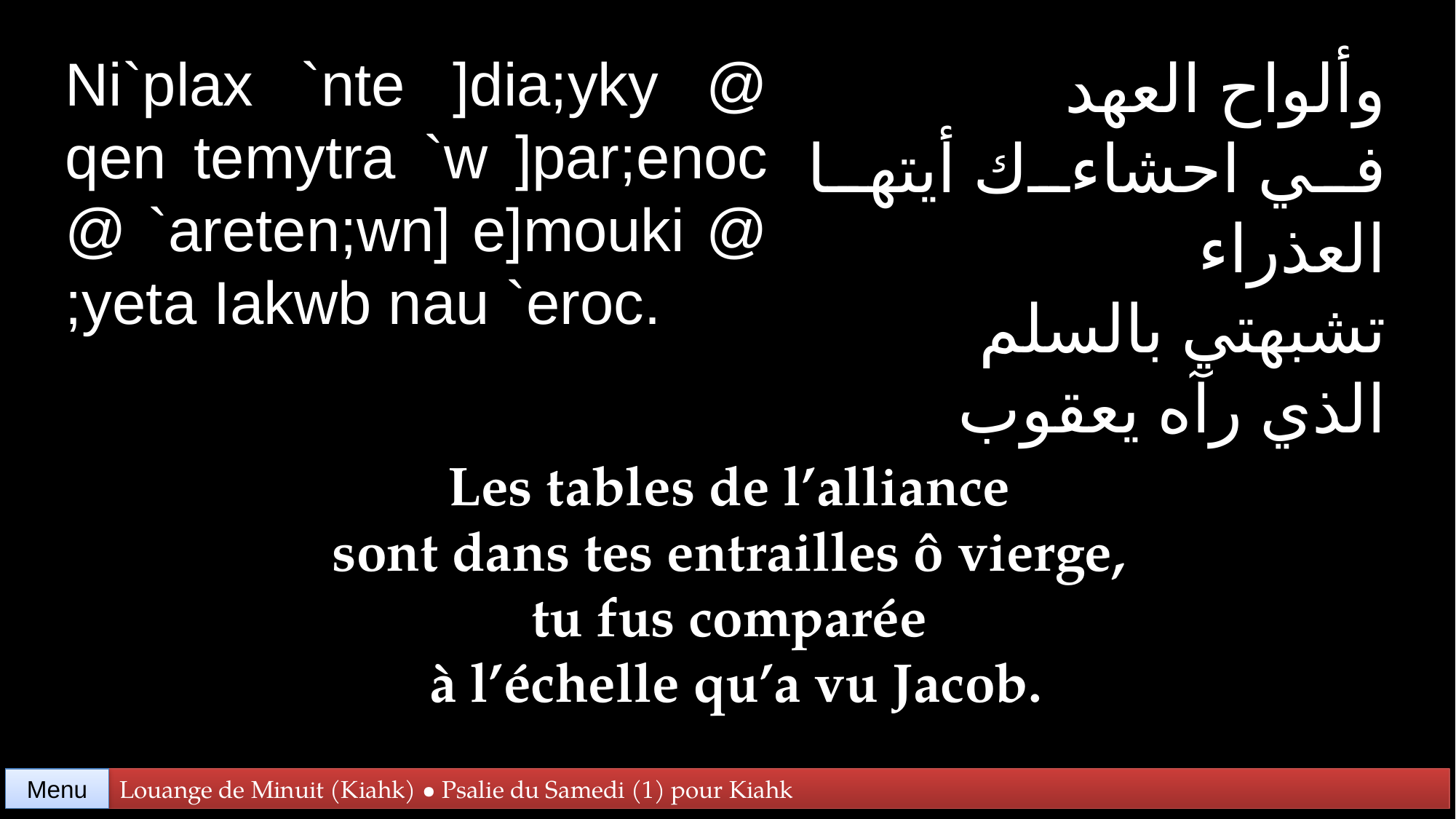

Ni`plax `nte ]dia;yky @ qen temytra `w ]par;enoc @ `areten;wn] e]mouki @ ;yeta Iakwb nau `eroc.
وألواح العهد
في احشاءك أيتها العذراء
تشبهتي بالسلم
الذي رآه يعقوب
Les tables de l’alliance
sont dans tes entrailles ô vierge,
tu fus comparée
à l’échelle qu’a vu Jacob.
Menu
Louange de Minuit (Kiahk) • Psalie du Samedi (1) pour Kiahk